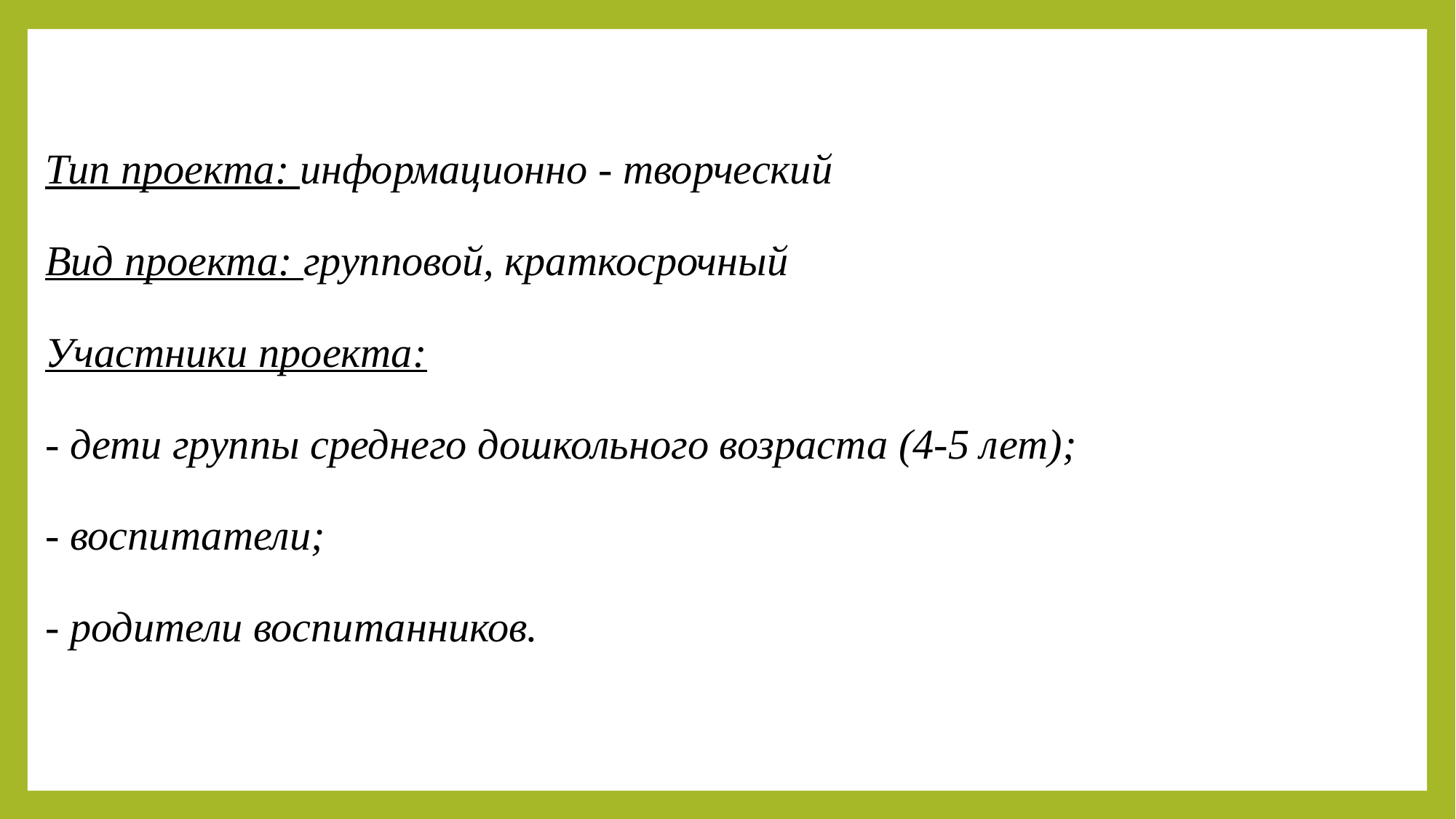

# Тип проекта: информационно - творческий Вид проекта: групповой, краткосрочный Участники проекта: - дети группы среднего дошкольного возраста (4-5 лет); - воспитатели; - родители воспитанников.